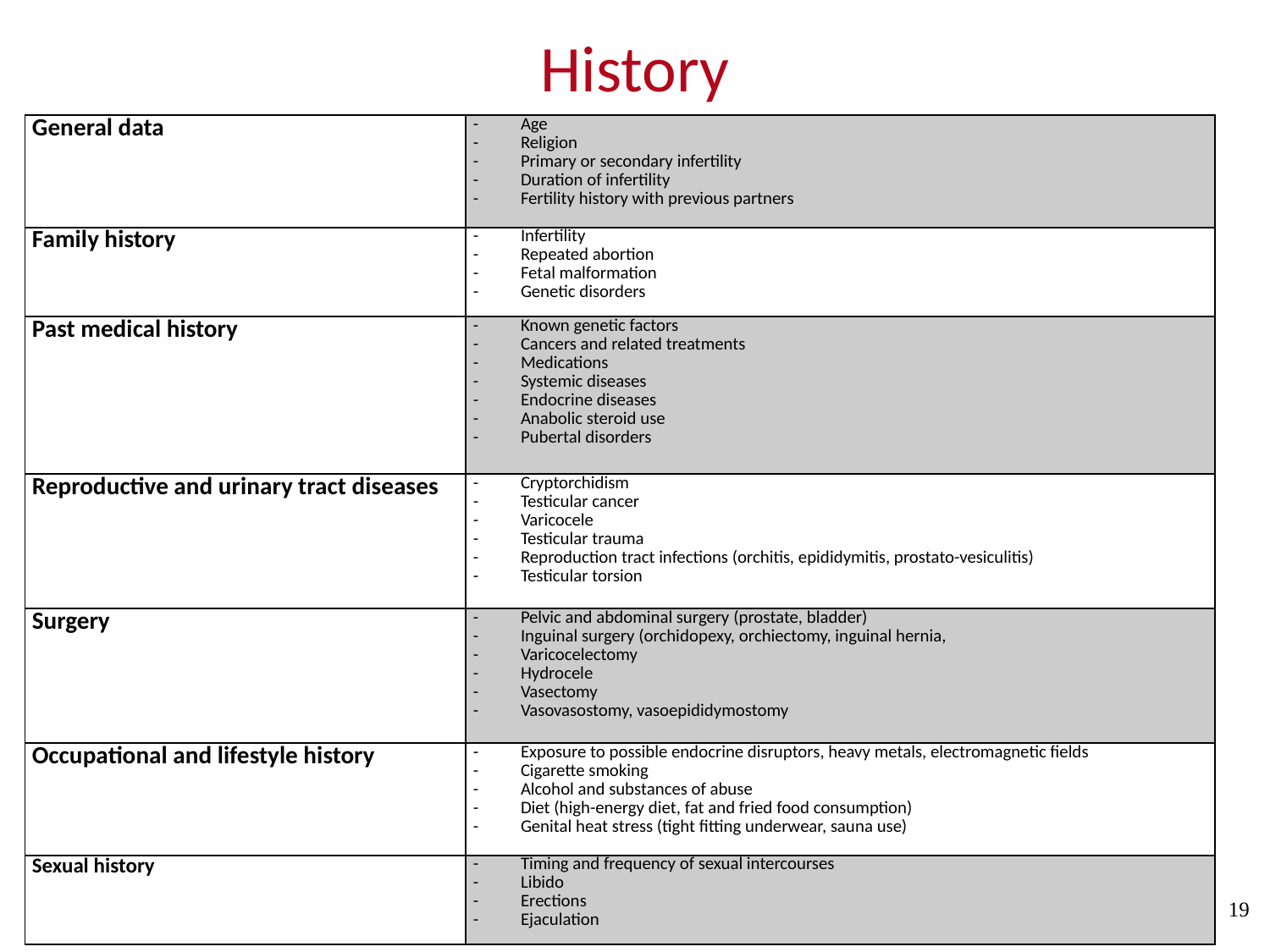

# History
| General data | Age Religion Primary or secondary infertility Duration of infertility Fertility history with previous partners |
| --- | --- |
| Family history | Infertility Repeated abortion Fetal malformation Genetic disorders |
| Past medical history | Known genetic factors Cancers and related treatments Medications Systemic diseases Endocrine diseases Anabolic steroid use Pubertal disorders |
| Reproductive and urinary tract diseases | Cryptorchidism Testicular cancer Varicocele Testicular trauma Reproduction tract infections (orchitis, epididymitis, prostato-vesiculitis) Testicular torsion |
| Surgery | Pelvic and abdominal surgery (prostate, bladder) Inguinal surgery (orchidopexy, orchiectomy, inguinal hernia, Varicocelectomy Hydrocele Vasectomy Vasovasostomy, vasoepididymostomy |
| Occupational and lifestyle history | Exposure to possible endocrine disruptors, heavy metals, electromagnetic fields Cigarette smoking Alcohol and substances of abuse Diet (high-energy diet, fat and fried food consumption) Genital heat stress (tight fitting underwear, sauna use) |
| Sexual history | Timing and frequency of sexual intercourses Libido Erections Ejaculation |
19